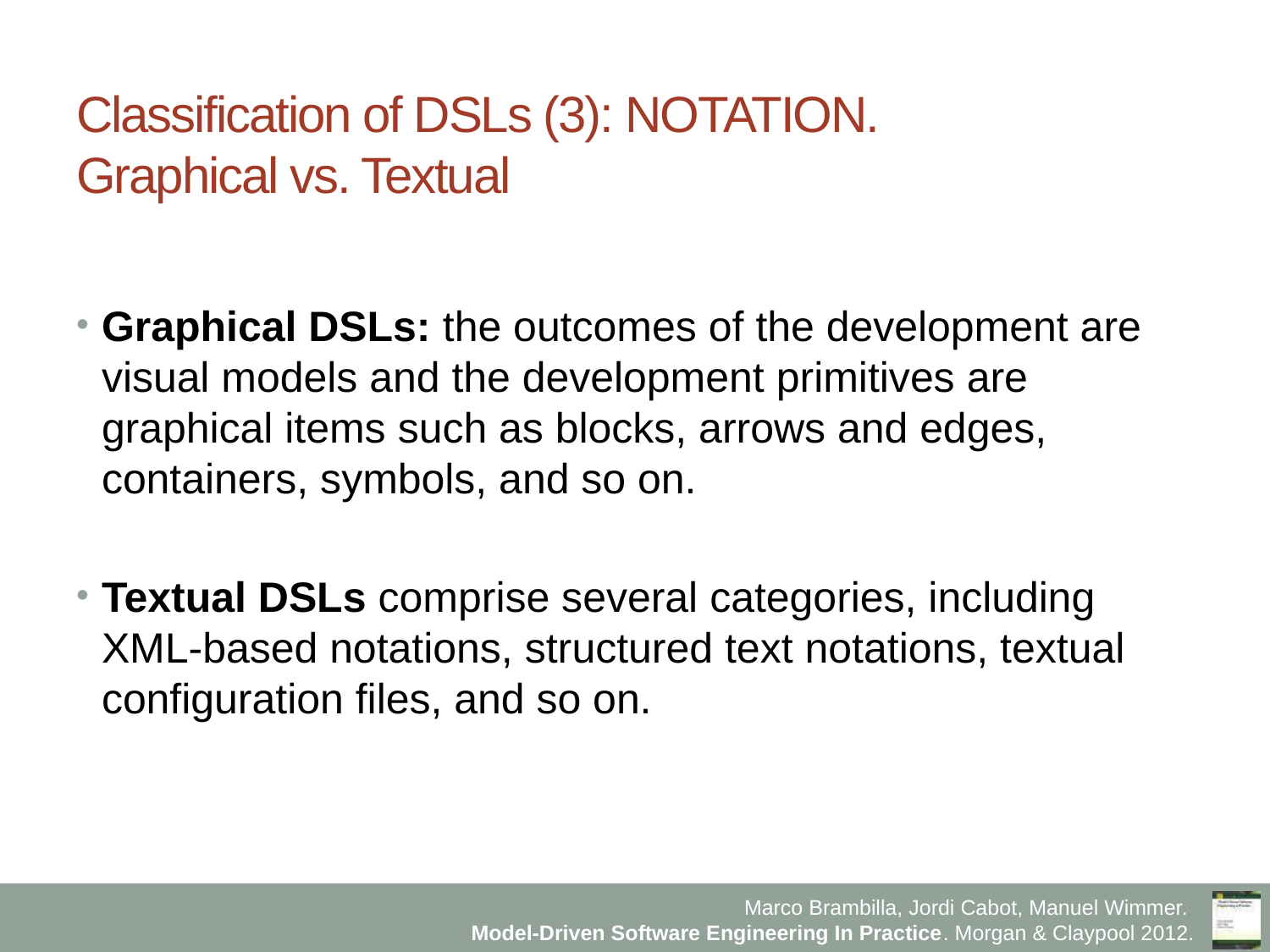

# Classification of DSLs (3): NOTATION. Graphical vs. Textual
Graphical DSLs: the outcomes of the development are visual models and the development primitives are graphical items such as blocks, arrows and edges, containers, symbols, and so on.

Textual DSLs comprise several categories, including XML-based notations, structured text notations, textual configuration files, and so on.